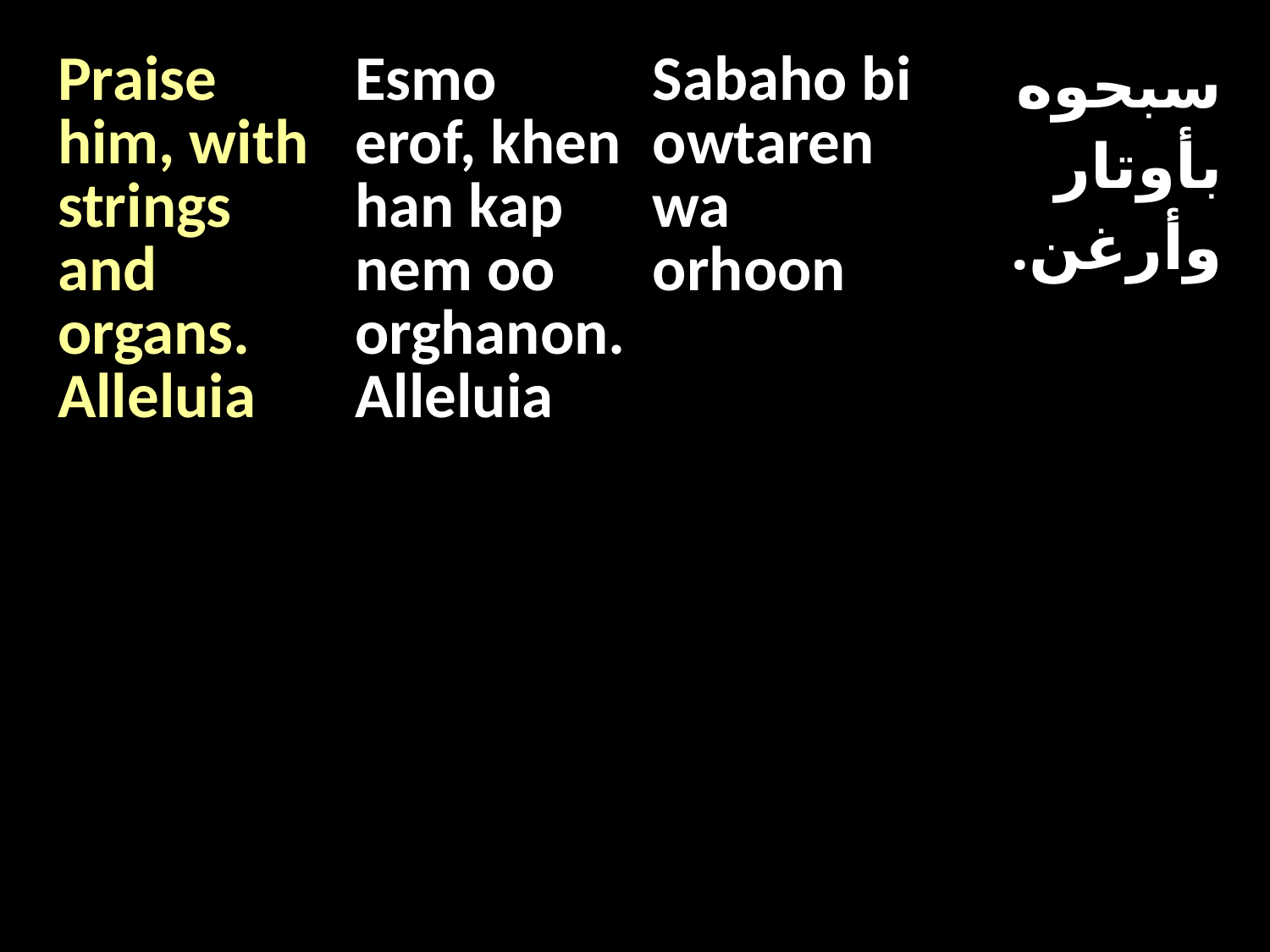

| Praise him, with strings and organs. Alleluia | Esmo erof, khen han kap nem oo orghanon. Alleluia | Sabaho bi owtaren wa orhoon | سبحوه بأوتار وأرغن. |
| --- | --- | --- | --- |